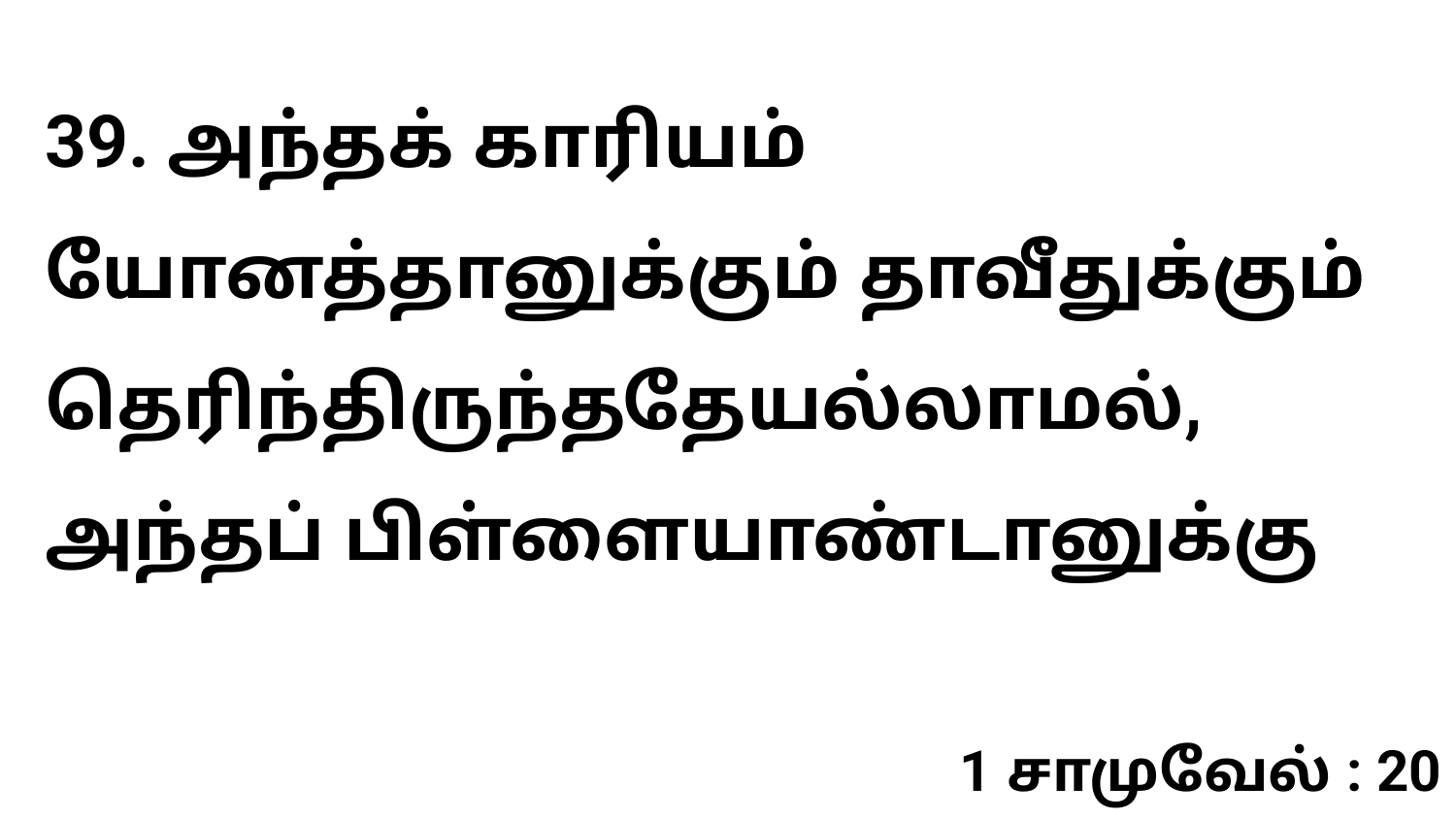

39. அந்தக் காரியம் யோனத்தானுக்கும் தாவீதுக்கும் தெரிந்திருந்ததேயல்லாமல், அந்தப் பிள்ளையாண்டானுக்கு
1 சாமுவேல் : 20